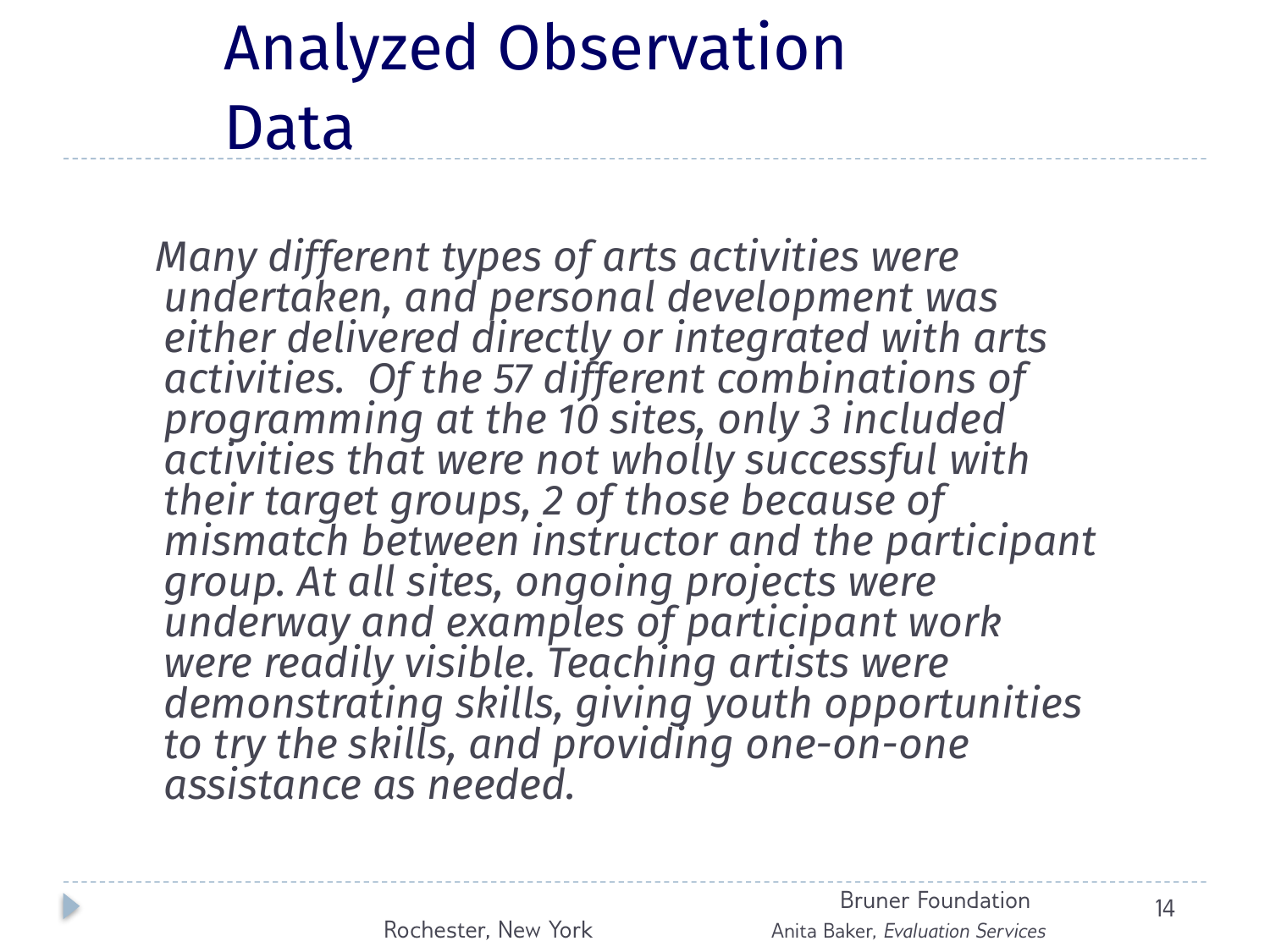

# Analyzed Observation Data
Many different types of arts activities were undertaken, and personal development was either delivered directly or integrated with arts activities.  Of the 57 different combinations of programming at the 10 sites, only 3 included activities that were not wholly successful with their target groups, 2 of those because of mismatch between instructor and the participant group. At all sites, ongoing projects were underway and examples of participant work were readily visible. Teaching artists were demonstrating skills, giving youth opportunities to try the skills, and providing one-on-one assistance as needed.

Bruner Foundation
Rochester, New York                        Anita Baker, Evaluation Services
14